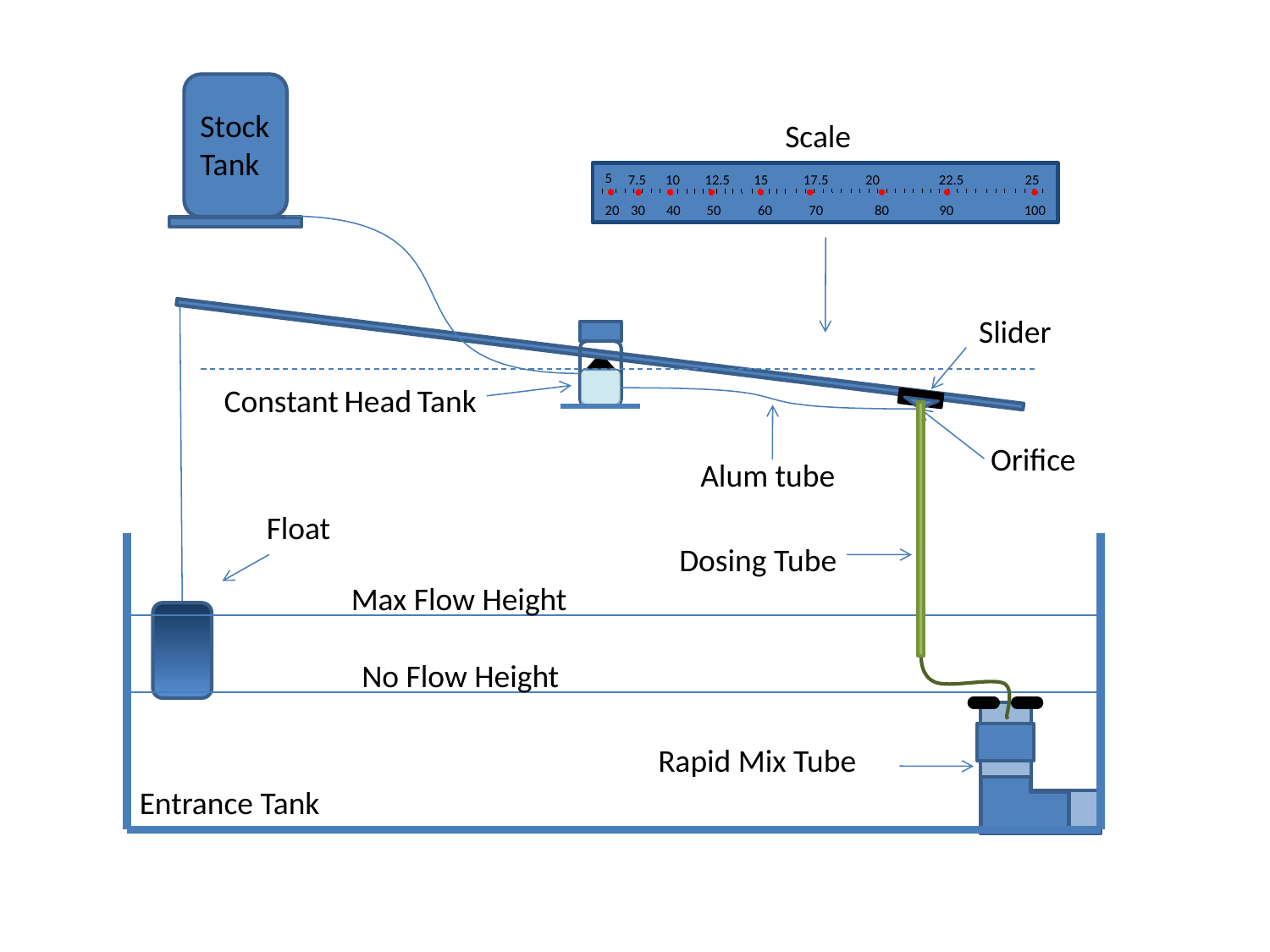

Stock Tank
Scale

5
12.5
10
17.5
20
15
22.5
7.5
20
80
40
70
90
50
30
60
25
100

Slider

Constant Head Tank

Orifice
Alum tube
Float
Dosing Tube
Max Flow Height

No Flow Height

Rapid Mix Tube
Entrance Tank